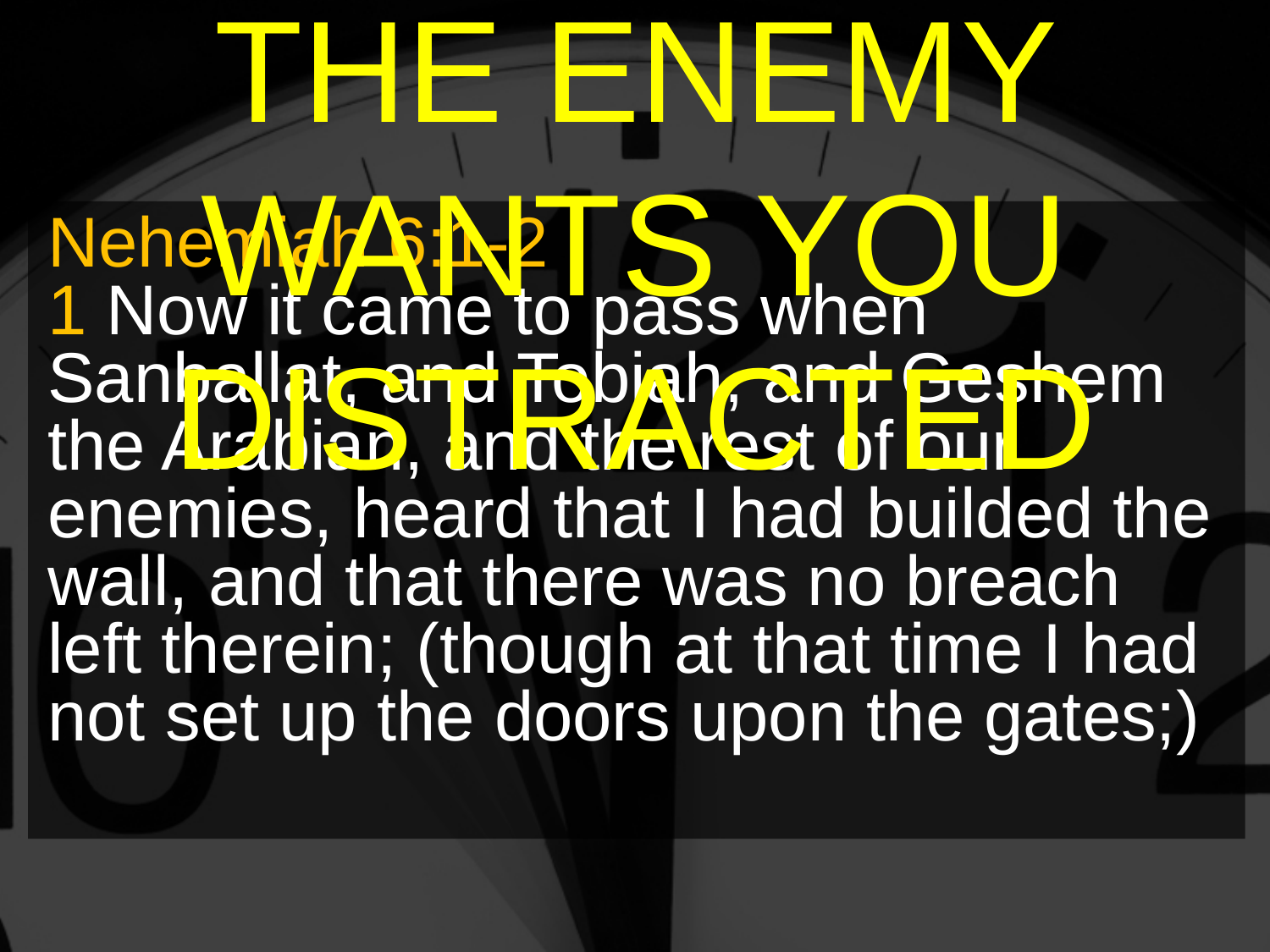

THE ENEMY WANTS YOU DISTRACTED

Nehemiah 6:1-2
1 Now it came to pass when Sanballat, and Tobiah, and Geshem the Arabian, and the rest of our enemies, heard that I had builded the wall, and that there was no breach left therein; (though at that time I had not set up the doors upon the gates;)